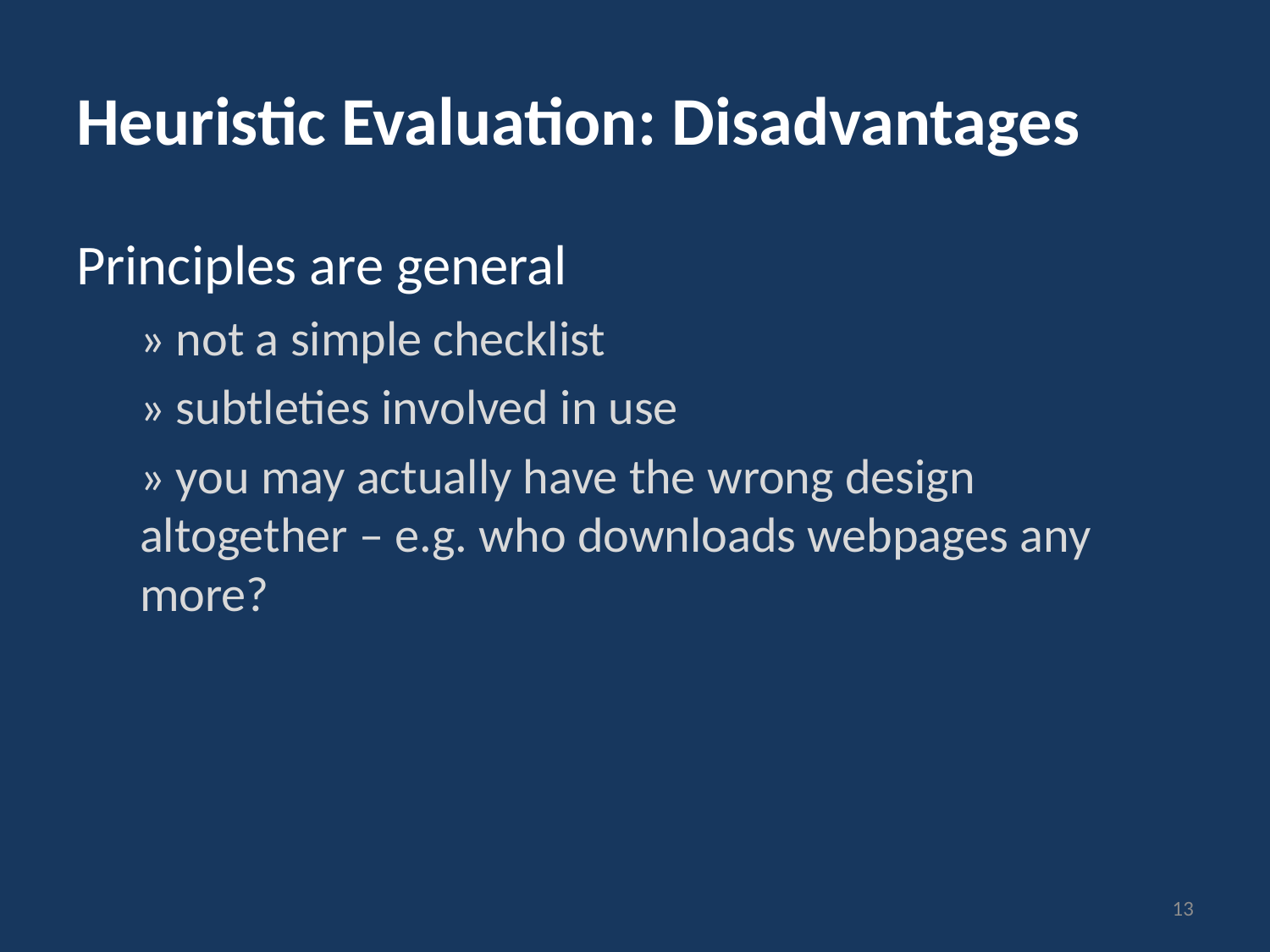

# Heuristic Evaluation: Disadvantages
Principles are general
» not a simple checklist
» subtleties involved in use
» you may actually have the wrong design altogether – e.g. who downloads webpages any more?

13